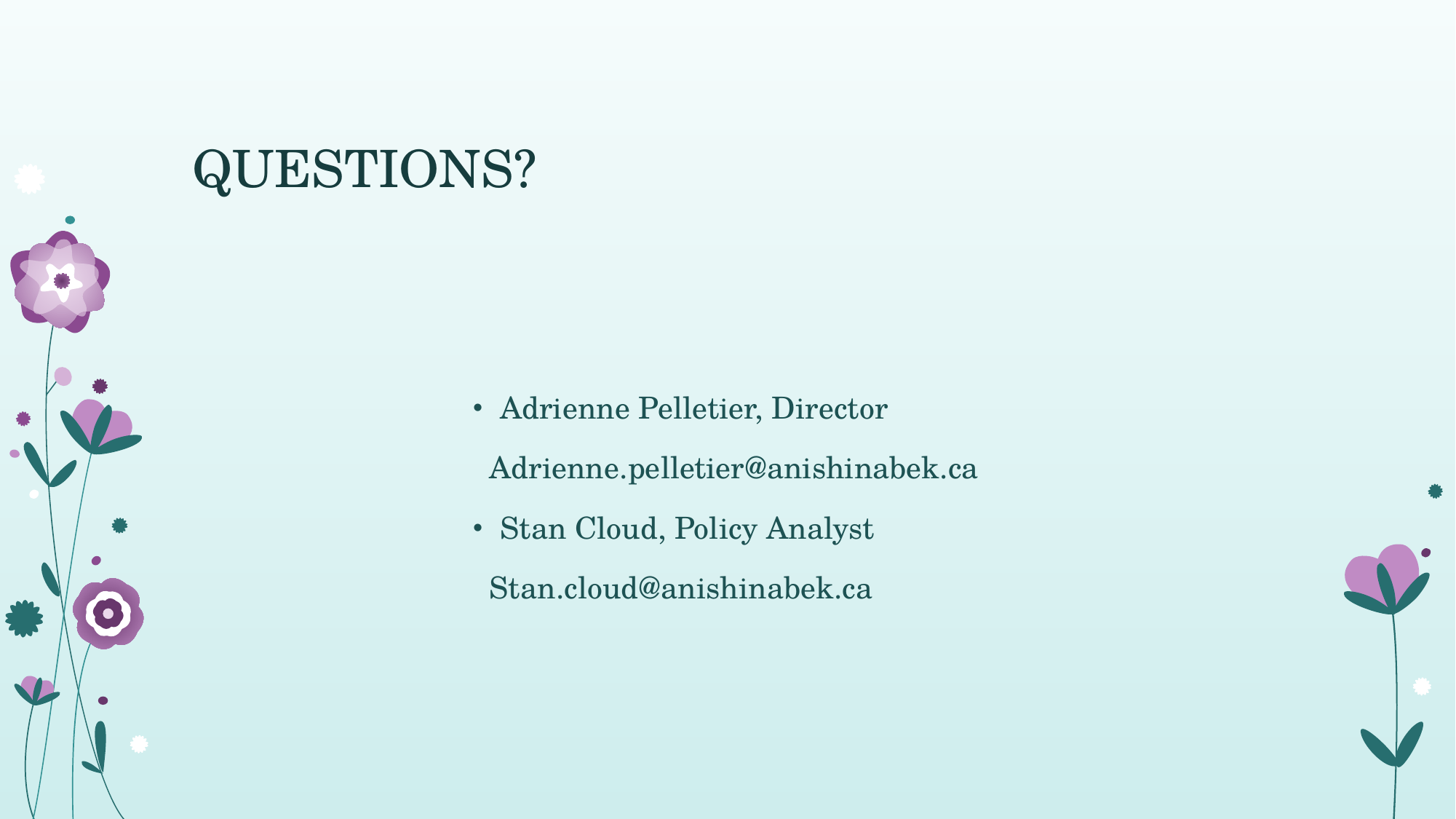

# QUESTIONS?

Adrienne Pelletier, Director
  Adrienne.pelletier@anishinabek.ca
Stan Cloud, Policy Analyst
  Stan.cloud@anishinabek.ca